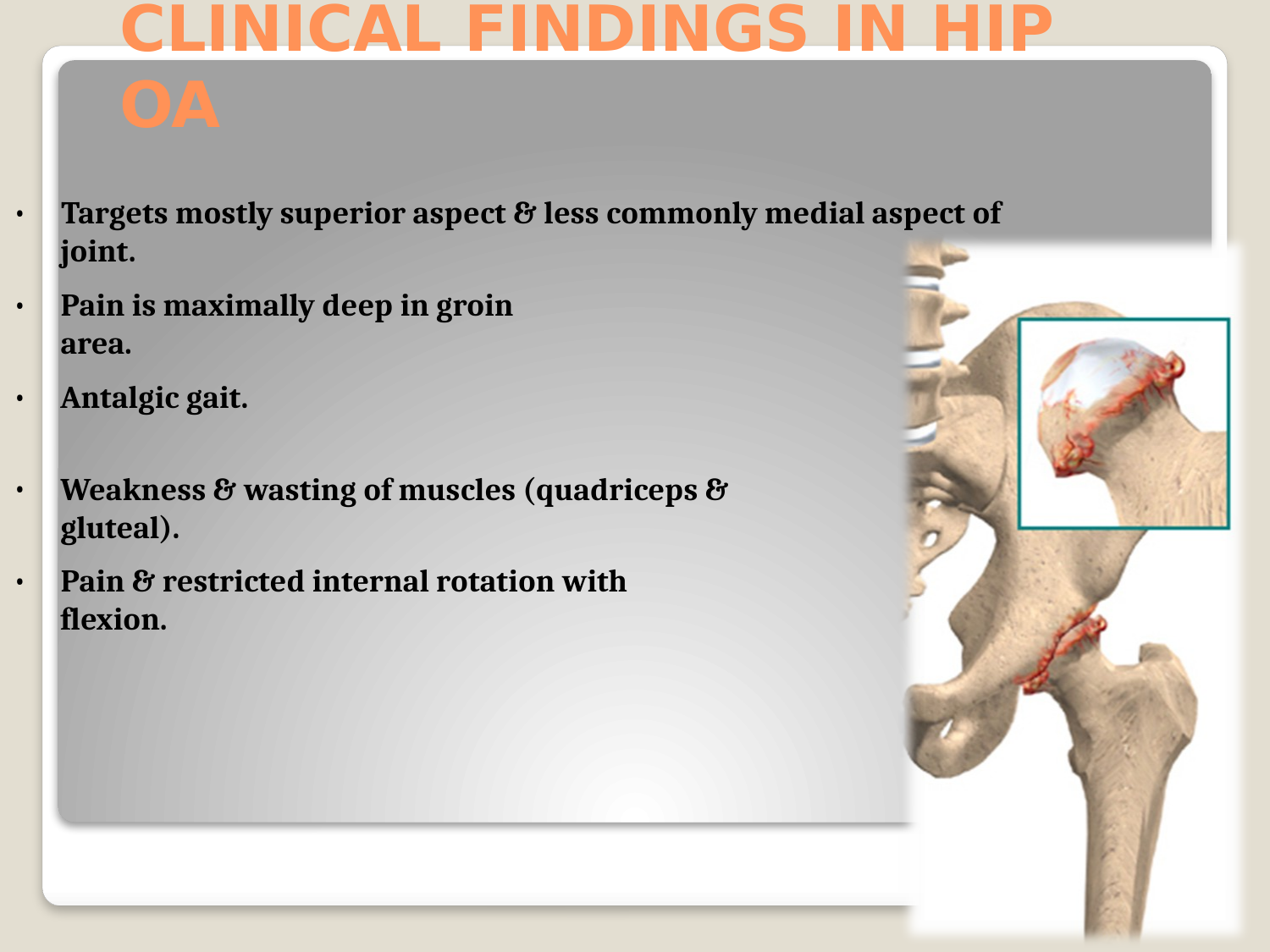

# CLINICAL FINDINGS IN HIP OA
•
Targets mostly superior aspect & less commonly medial aspect of joint.

•
Pain is maximally deep in groin area.
•
Antalgic gait.
•
Weakness & wasting of muscles (quadriceps & gluteal).
Pain & restricted internal rotation with flexion.